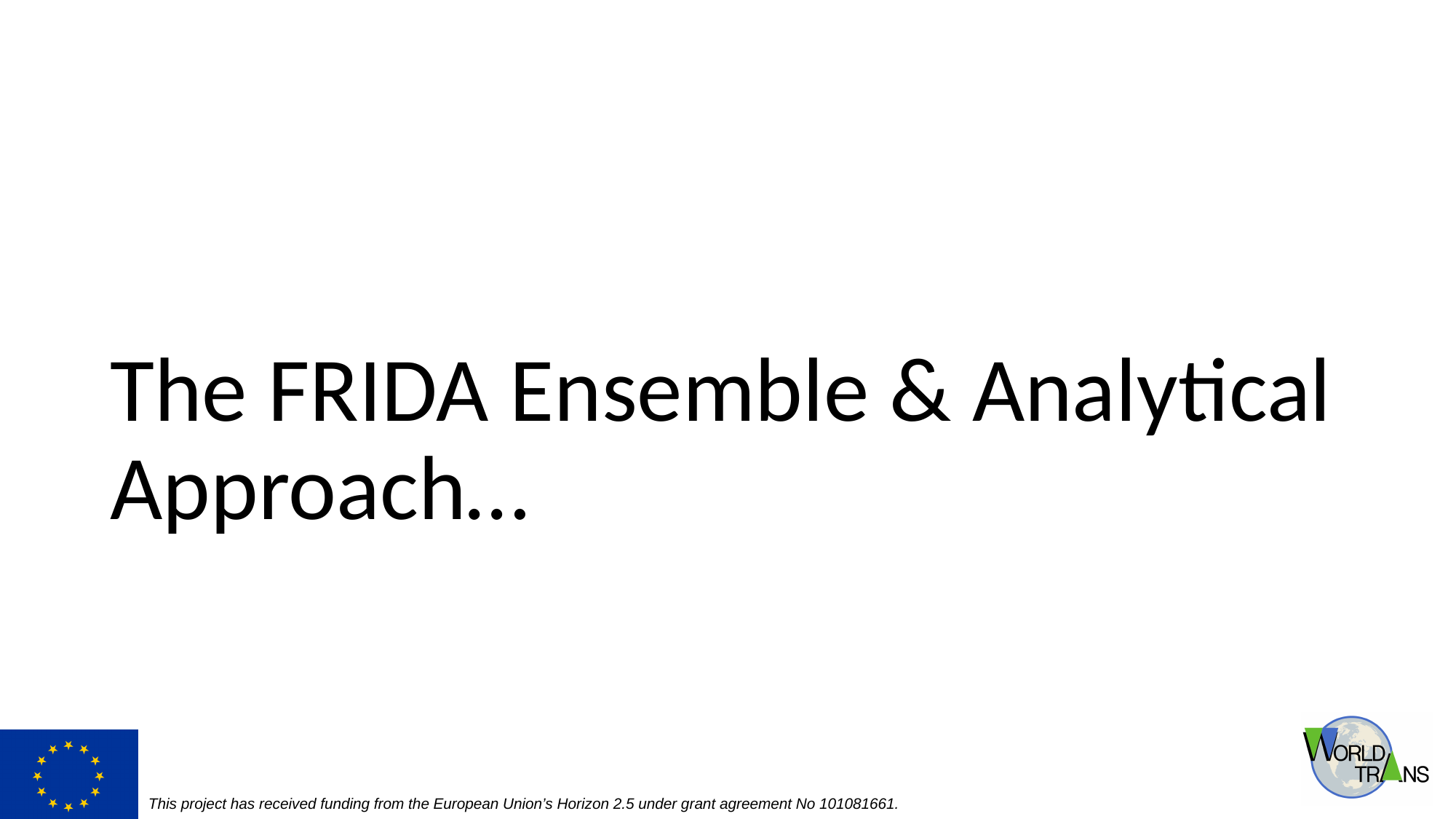

# The FRIDA Ensemble & Analytical Approach…